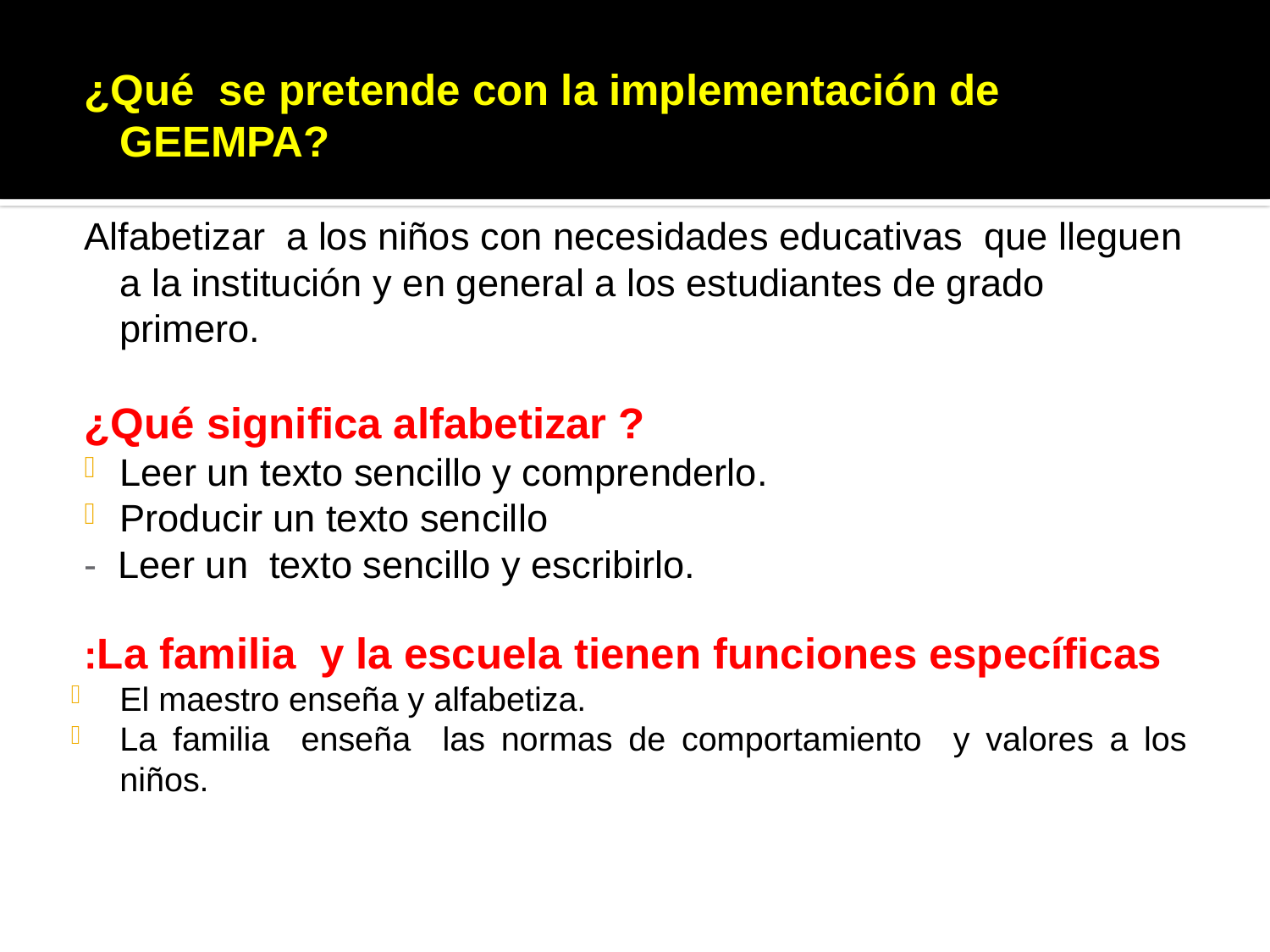

¿Qué  se pretende con la implementación de GEEMPA?

Alfabetizar  a los niños con necesidades educativas  que lleguen a la institución y en general a los estudiantes de grado primero.

¿Qué significa alfabetizar ?
Leer un texto sencillo y comprenderlo.
Producir un texto sencillo
-  Leer un  texto sencillo y escribirlo.

:La familia  y la escuela tienen funciones específicas
El maestro enseña y alfabetiza.
La familia  enseña  las normas de comportamiento  y valores a los niños.